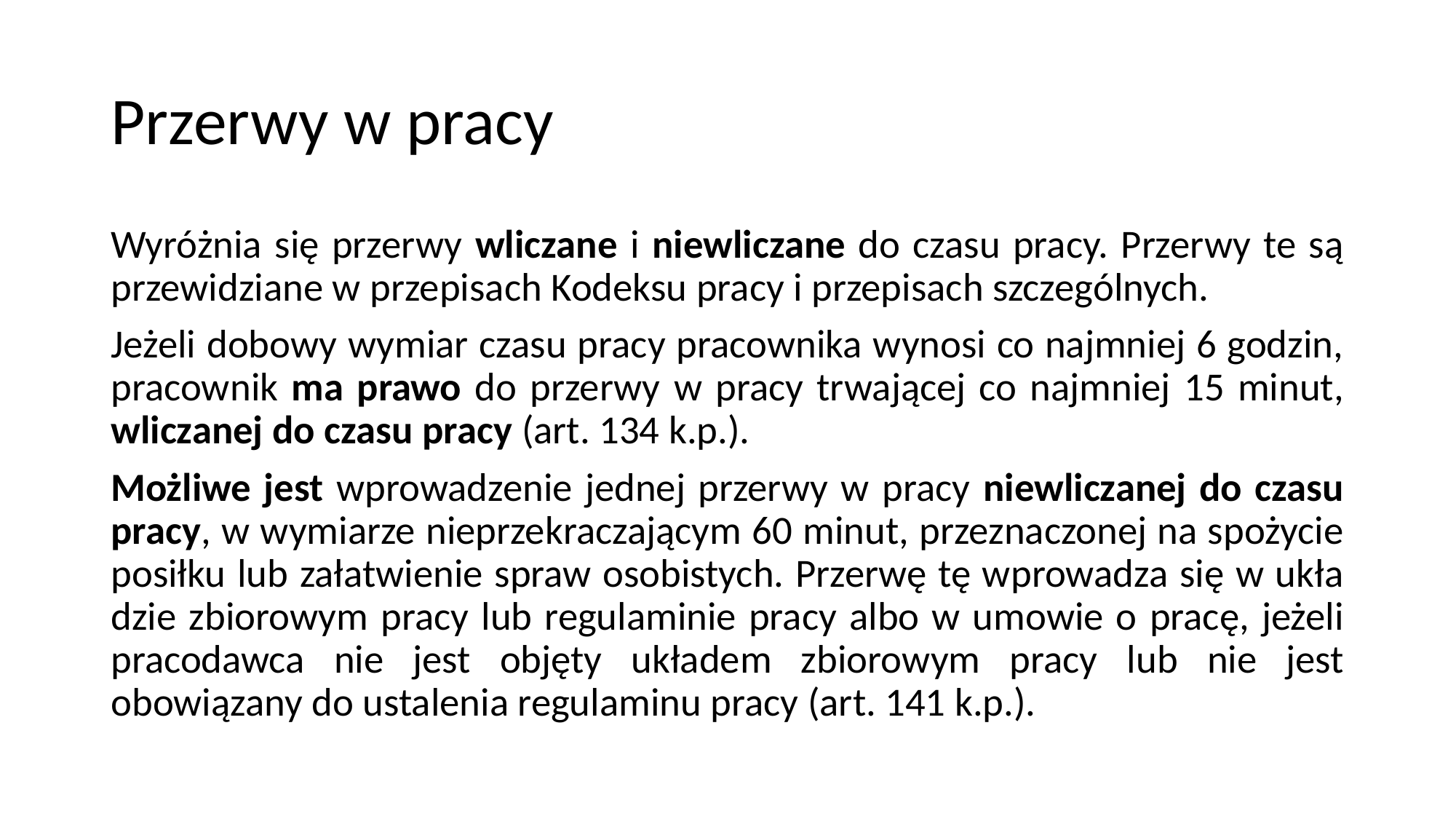

# Przerwy w pracy
Wyróżnia się przerwy wliczane i niewliczane do czasu pracy. Przerwy te są przewidziane w przepisach Kodeksu pracy i przepisach szczególnych.
Jeżeli dobowy wymiar czasu pracy pracownika wynosi co najmniej 6 godzin, pracownik ma prawo do przerwy w pracy trwającej co najmniej 15 minut, wliczanej do czasu pracy (art. 134 k.p.).
Możliwe jest wprowadzenie jednej przerwy w pracy niewliczanej do czasu pracy, w wymiarze nieprzekraczającym 60 minut, przeznaczonej na spożycie posiłku lub załatwienie spraw osobistych. Przerwę tę wprowadza się w ukła dzie zbiorowym pracy lub regulaminie pracy albo w umowie o pracę, jeżeli pracodawca nie jest objęty układem zbiorowym pracy lub nie jest obowiązany do ustalenia regulaminu pracy (art. 141 k.p.).